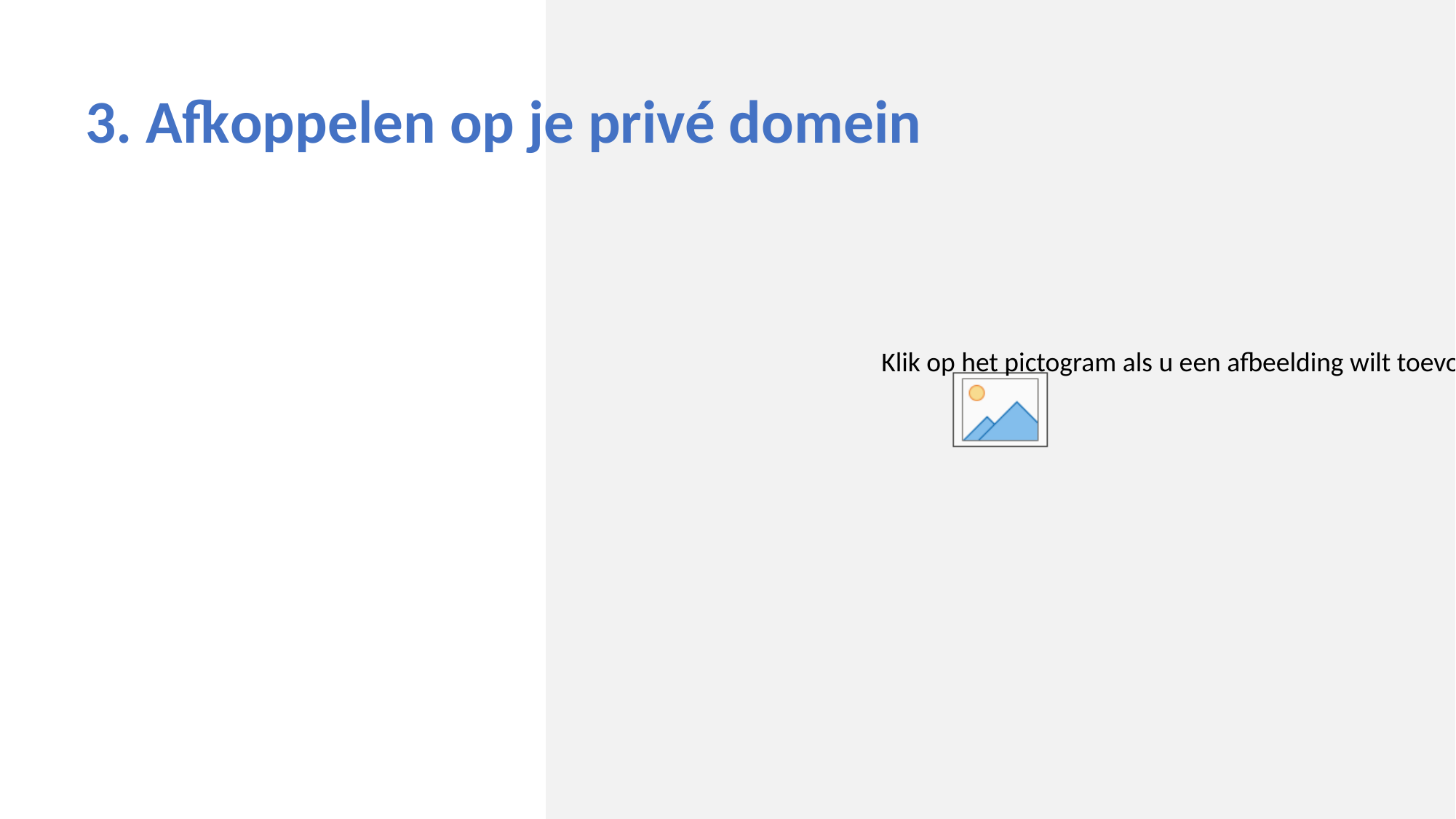

# 3. Afkoppelen op je privé domein